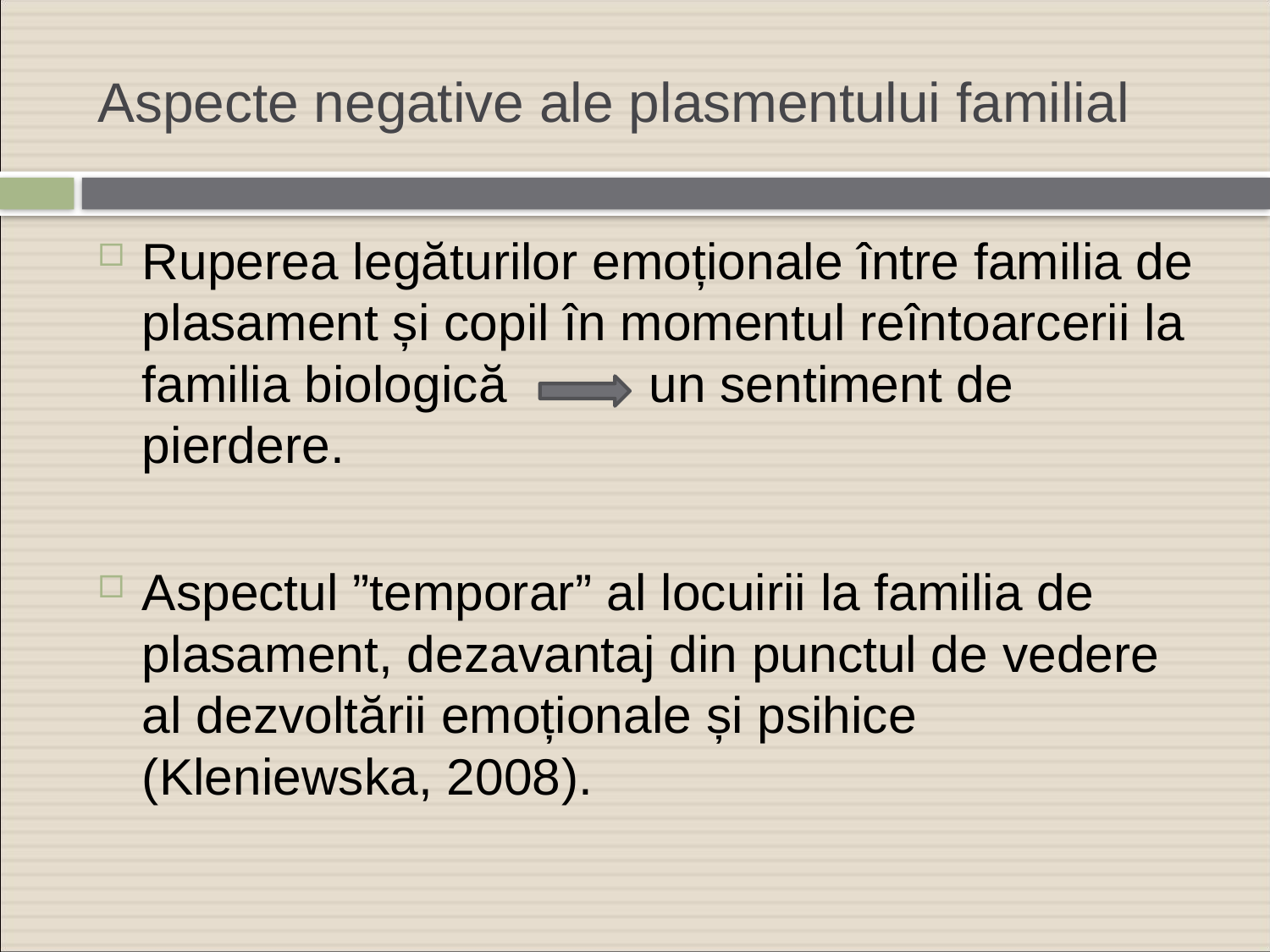

# Aspecte negative ale plasmentului familial
Ruperea legăturilor emoționale între familia de plasament și copil în momentul reîntoarcerii la familia biologică          un sentiment de pierdere.

Aspectul ”temporar” al locuirii la familia de plasament, dezavantaj din punctul de vedere al dezvoltării emoționale și psihice (Kleniewska, 2008).